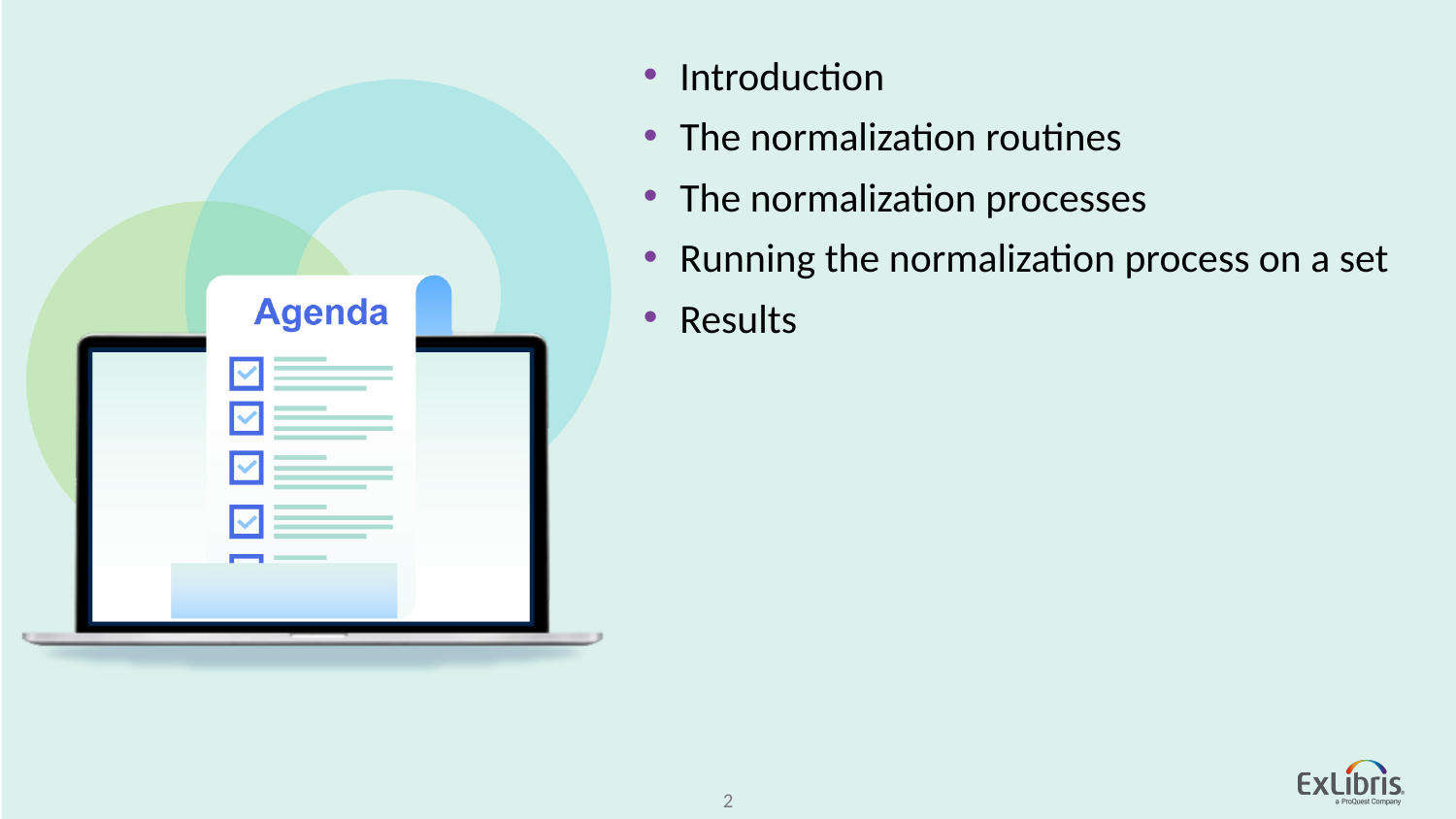

Introduction
The normalization routines
The normalization processes
Running the normalization process on a set
Results

2